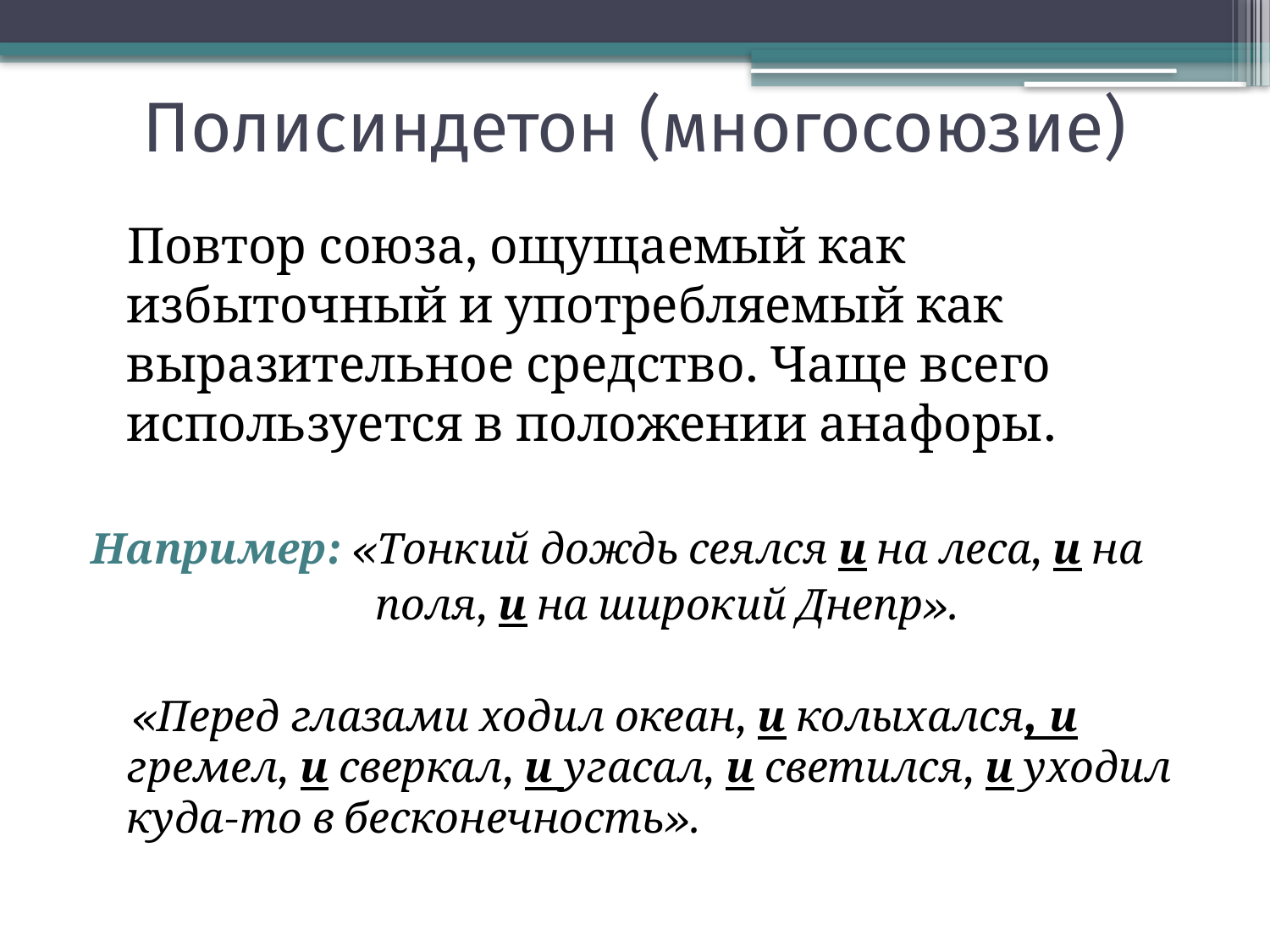

# Полисиндетон (многосоюзие)
   Повтор союза, ощущаемый как избыточный и употребляемый как выразительное средство. Чаще всего используется в положении анафоры.

Например: «Тонкий дождь сеялся и на леса, и на
                            поля, и на широкий Днепр».

    «Перед глазами ходил океан, и колыхался, и гремел, и сверкал, и угасал, и светился, и уходил куда-то в бесконечность».